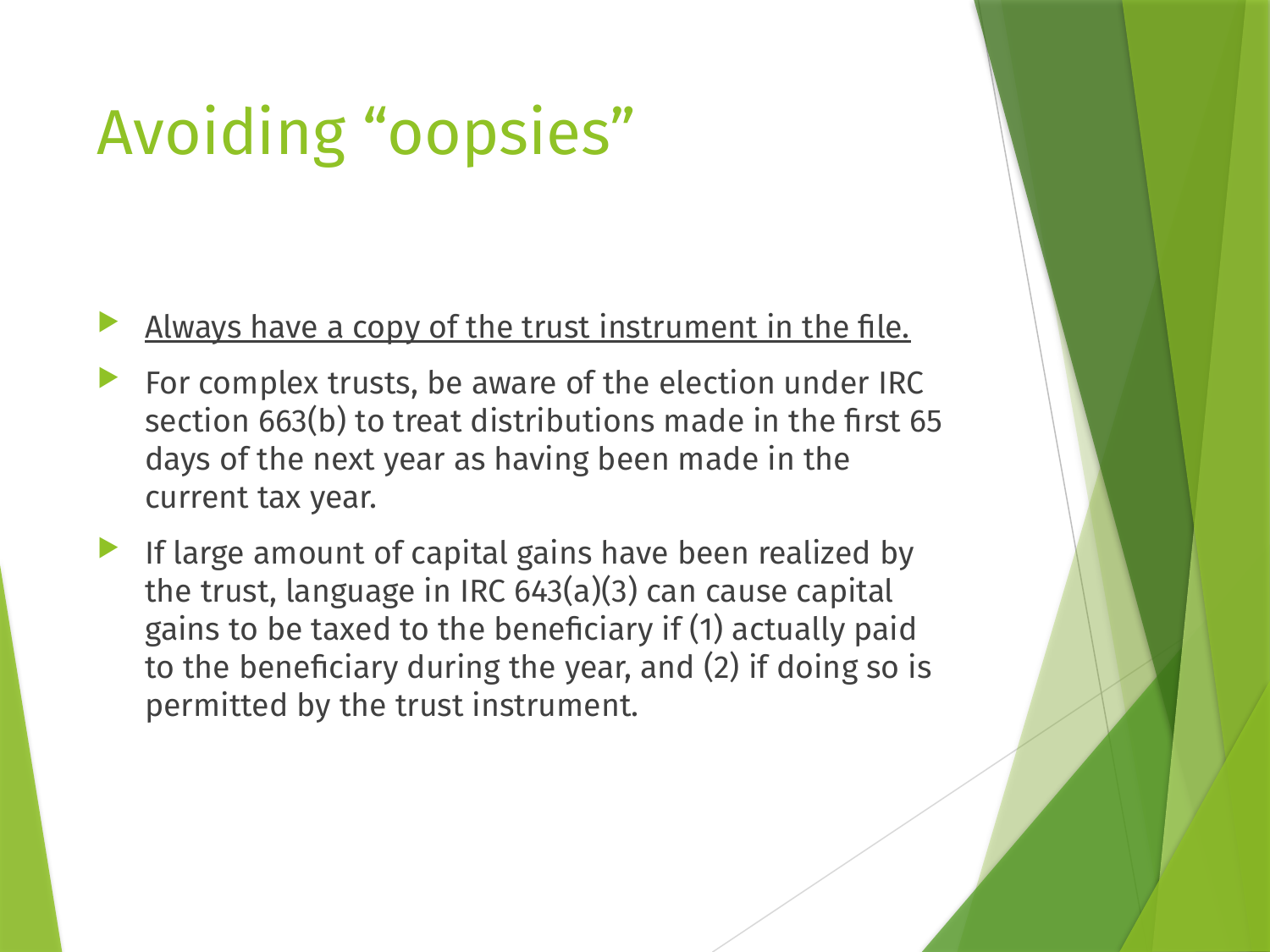

# Avoiding “oopsies”
Always have a copy of the trust instrument in the file.
For complex trusts, be aware of the election under IRC section 663(b) to treat distributions made in the first 65 days of the next year as having been made in the current tax year.
If large amount of capital gains have been realized by the trust, language in IRC 643(a)(3) can cause capital gains to be taxed to the beneficiary if (1) actually paid to the beneficiary during the year, and (2) if doing so is permitted by the trust instrument.